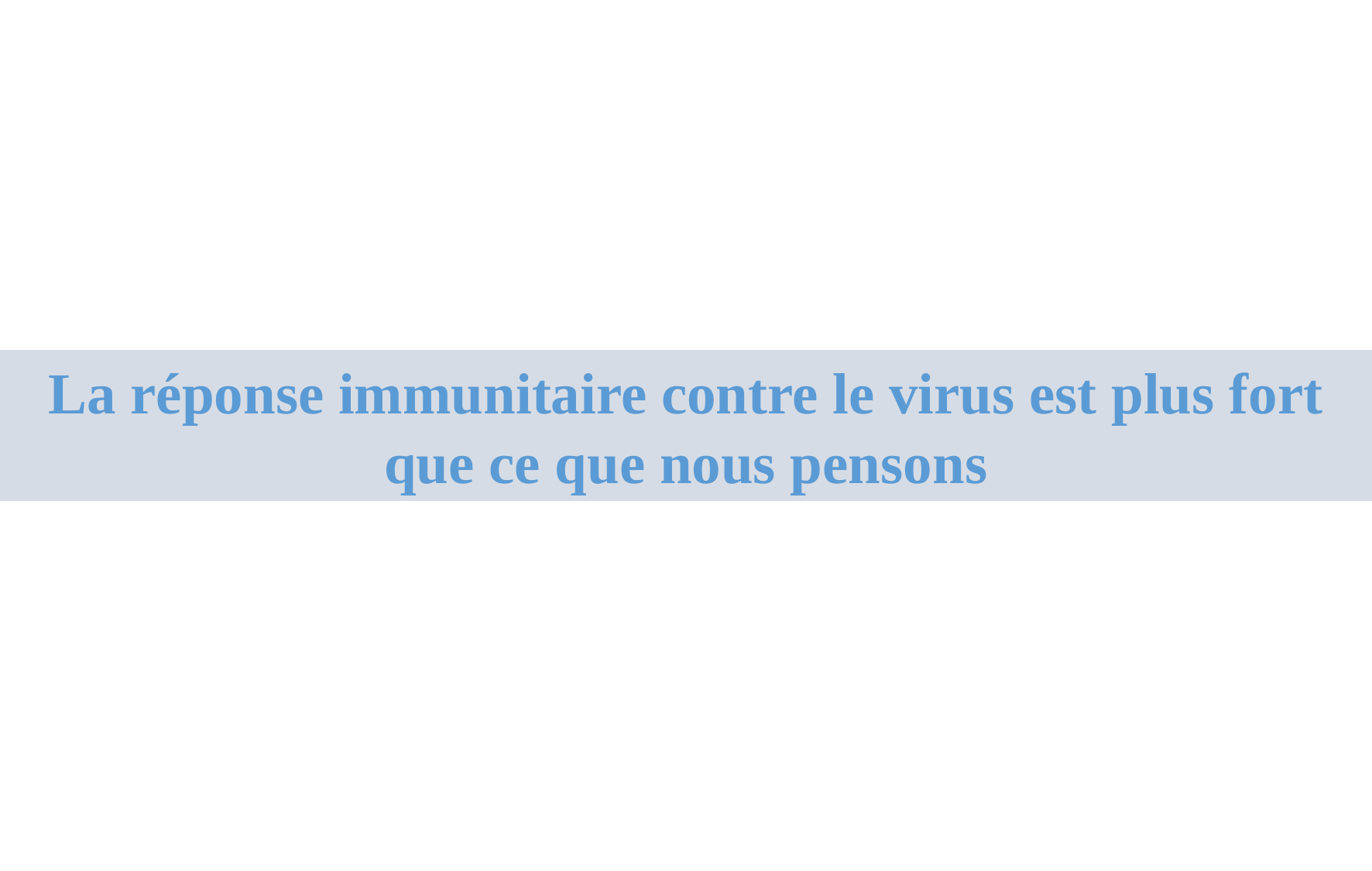

La réponse immunitaire contre le virus est plus fort que ce que nous pensons